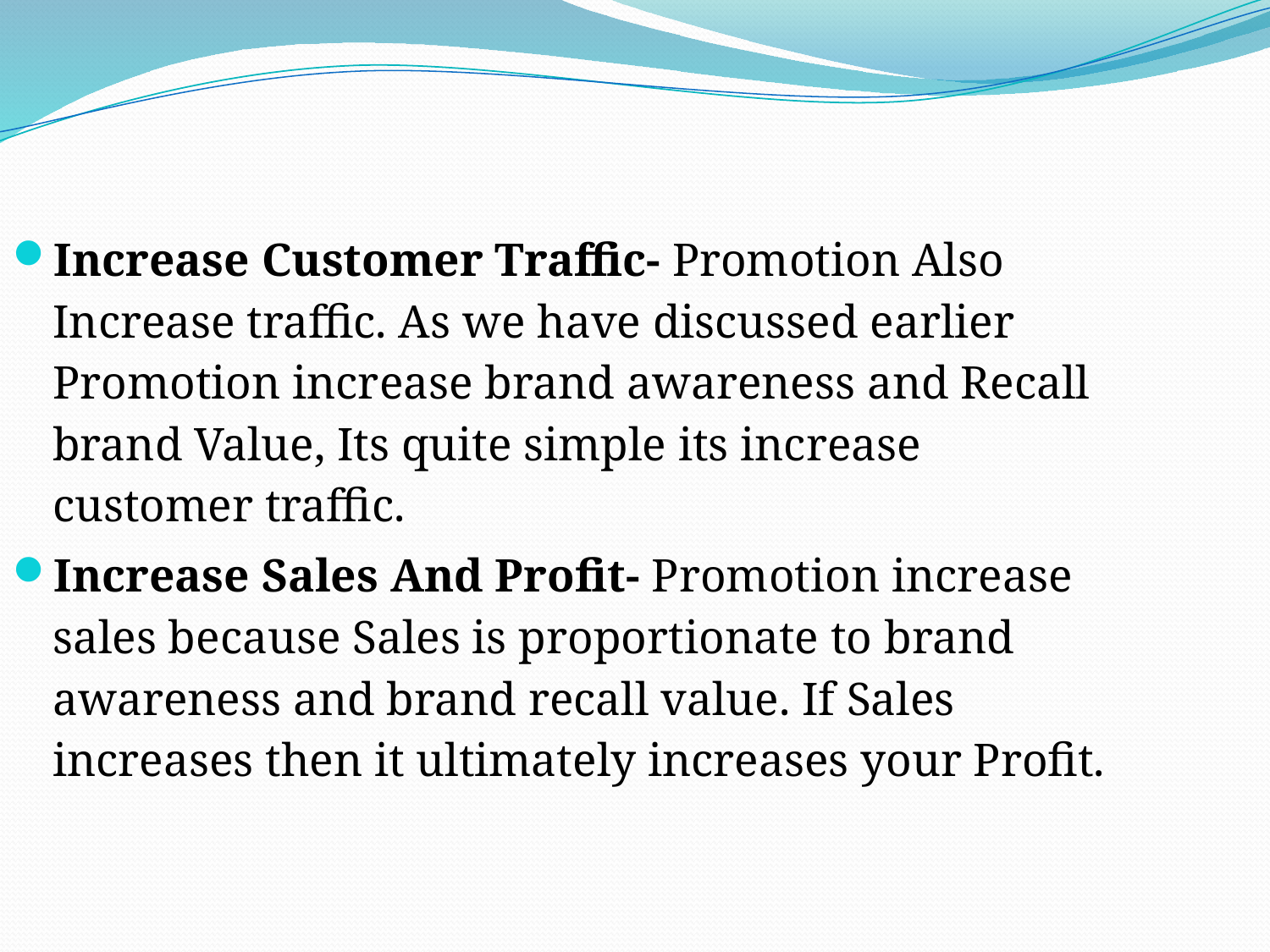

Increase Customer Traffic- Promotion Also Increase traffic. As we have discussed earlier Promotion increase brand awareness and Recall brand Value, Its quite simple its increase customer traffic.
Increase Sales And Profit- Promotion increase sales because Sales is proportionate to brand awareness and brand recall value. If Sales increases then it ultimately increases your Profit.